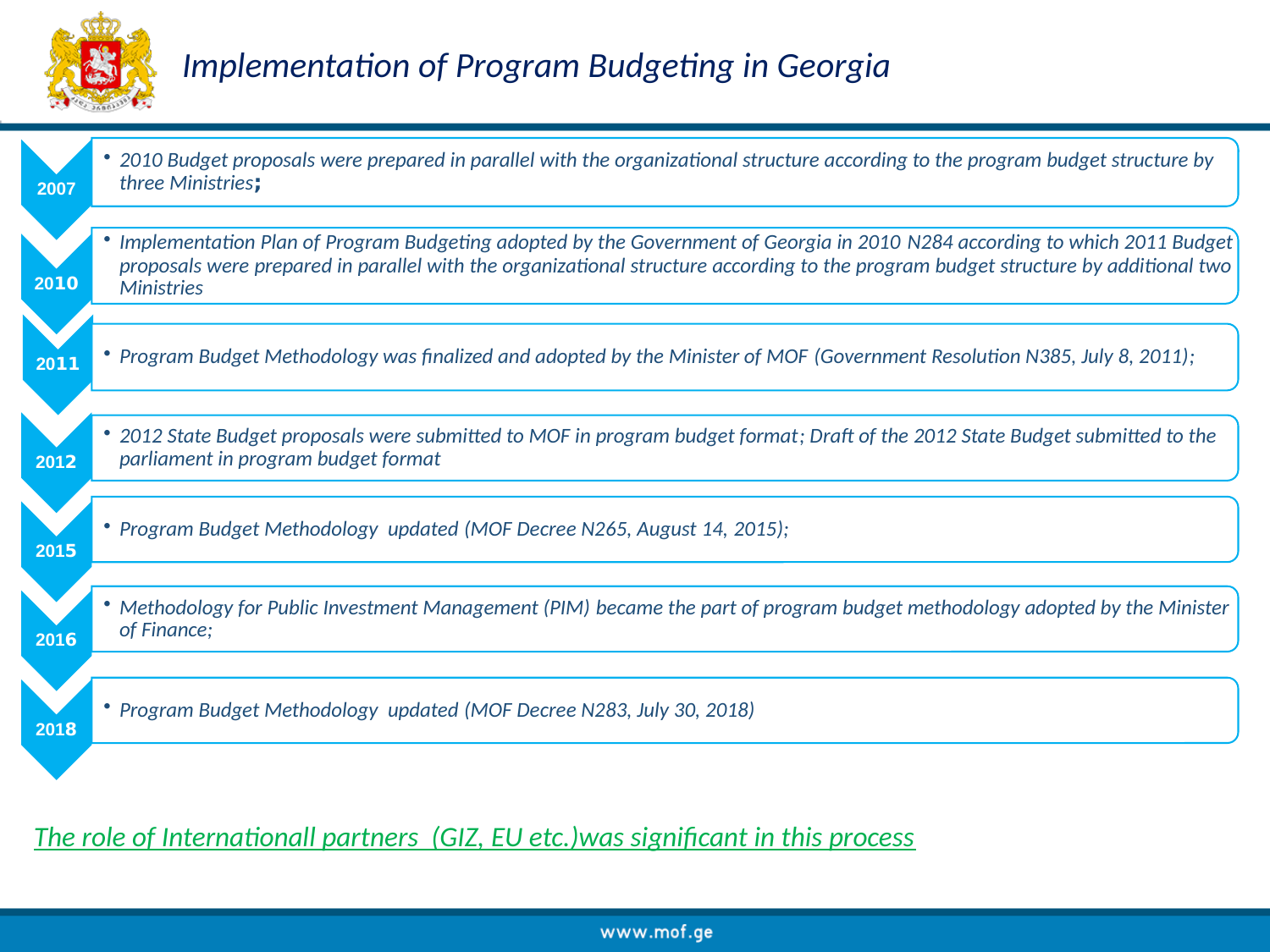

# Implementation of Program Budgeting in Georgia
2007
2010 Budget proposals were prepared in parallel with the organizational structure according to the program budget structure by three Ministries;
2010
Implementation Plan of Program Budgeting adopted by the Government of Georgia in 2010 N284 according to which 2011 Budget proposals were prepared in parallel with the organizational structure according to the program budget structure by additional two Ministries
2011
Program Budget Methodology was finalized and adopted by the Minister of MOF (Government Resolution N385, July 8, 2011);
2012
2012 State Budget proposals were submitted to MOF in program budget format; Draft of the 2012 State Budget submitted to the parliament in program budget format
2015
Program Budget Methodology  updated (MOF Decree N265, August 14, 2015);
2016
Methodology for Public Investment Management (PIM) became the part of program budget methodology adopted by the Minister of Finance;
2018
Program Budget Methodology  updated (MOF Decree N283, July 30, 2018)
The role of Internationall partners  (GIZ, EU etc.)was significant in this process